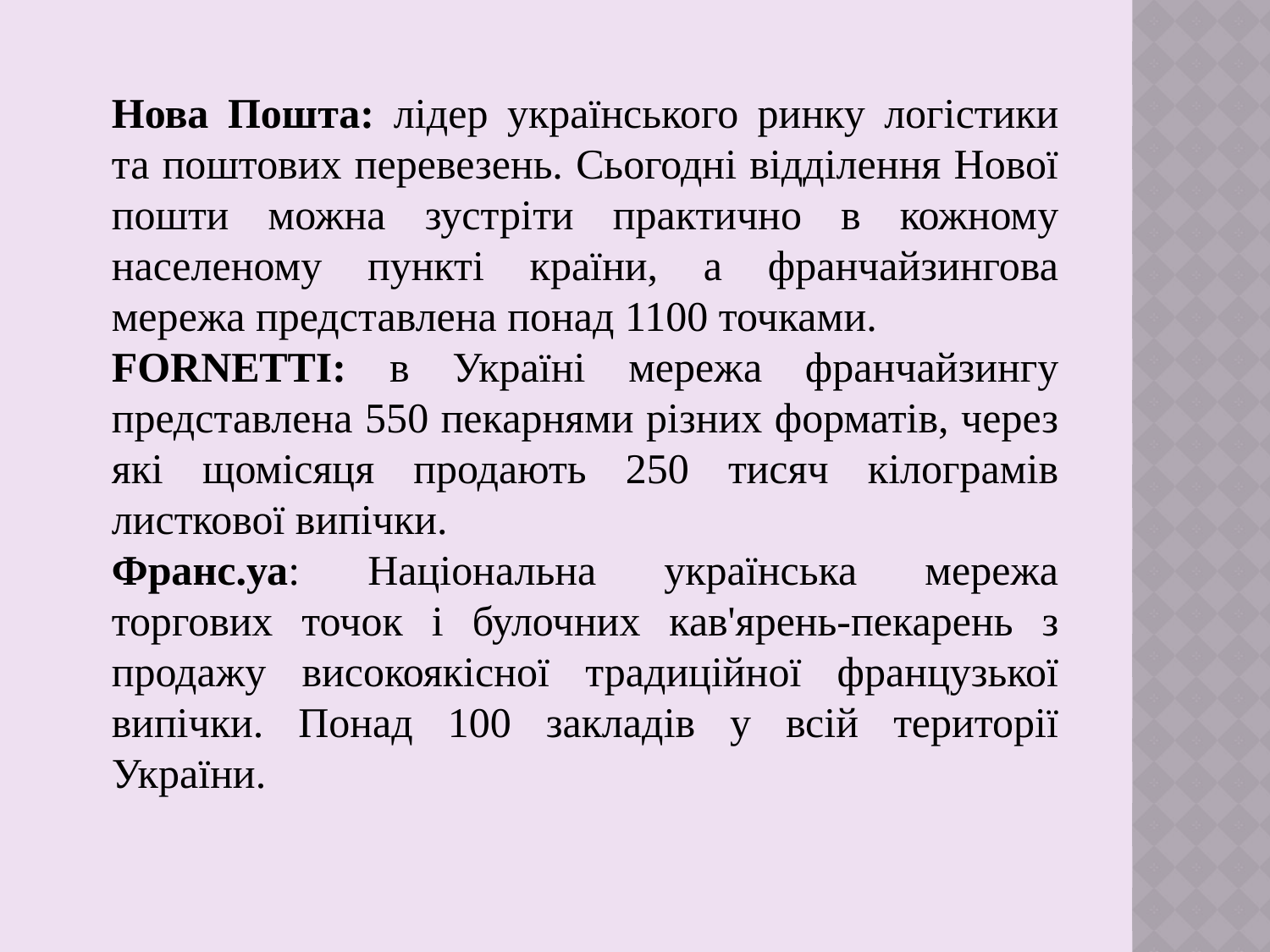

Нова Пошта: лідер українського ринку логістики та поштових перевезень. Сьогодні відділення Нової пошти можна зустріти практично в кожному населеному пункті країни, а франчайзингова мережа представлена понад 1100 точками.
FORNETTI: в Україні мережа франчайзингу представлена 550 пекарнями різних форматів, через які щомісяця продають 250 тисяч кілограмів листкової випічки.
Франс.уа: Національна українська мережа торгових точок і булочних кав'ярень-пекарень з продажу високоякісної традиційної французької випічки. Понад 100 закладів у всій території України.